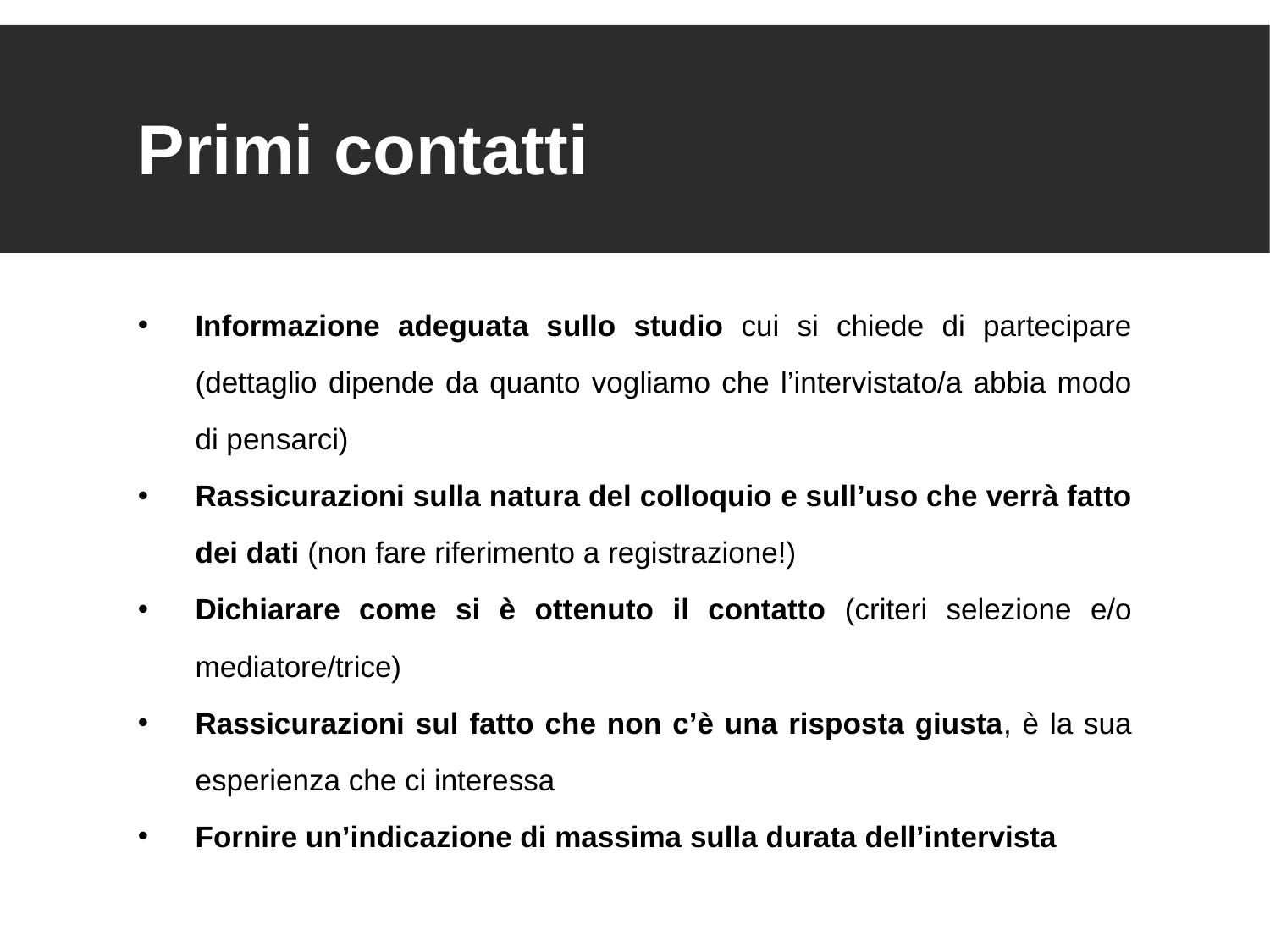

Primi contatti
Informazione adeguata sullo studio cui si chiede di partecipare (dettaglio dipende da quanto vogliamo che l’intervistato/a abbia modo di pensarci)
Rassicurazioni sulla natura del colloquio e sull’uso che verrà fatto dei dati (non fare riferimento a registrazione!)
Dichiarare come si è ottenuto il contatto (criteri selezione e/o mediatore/trice)
Rassicurazioni sul fatto che non c’è una risposta giusta, è la sua esperienza che ci interessa
Fornire un’indicazione di massima sulla durata dell’intervista